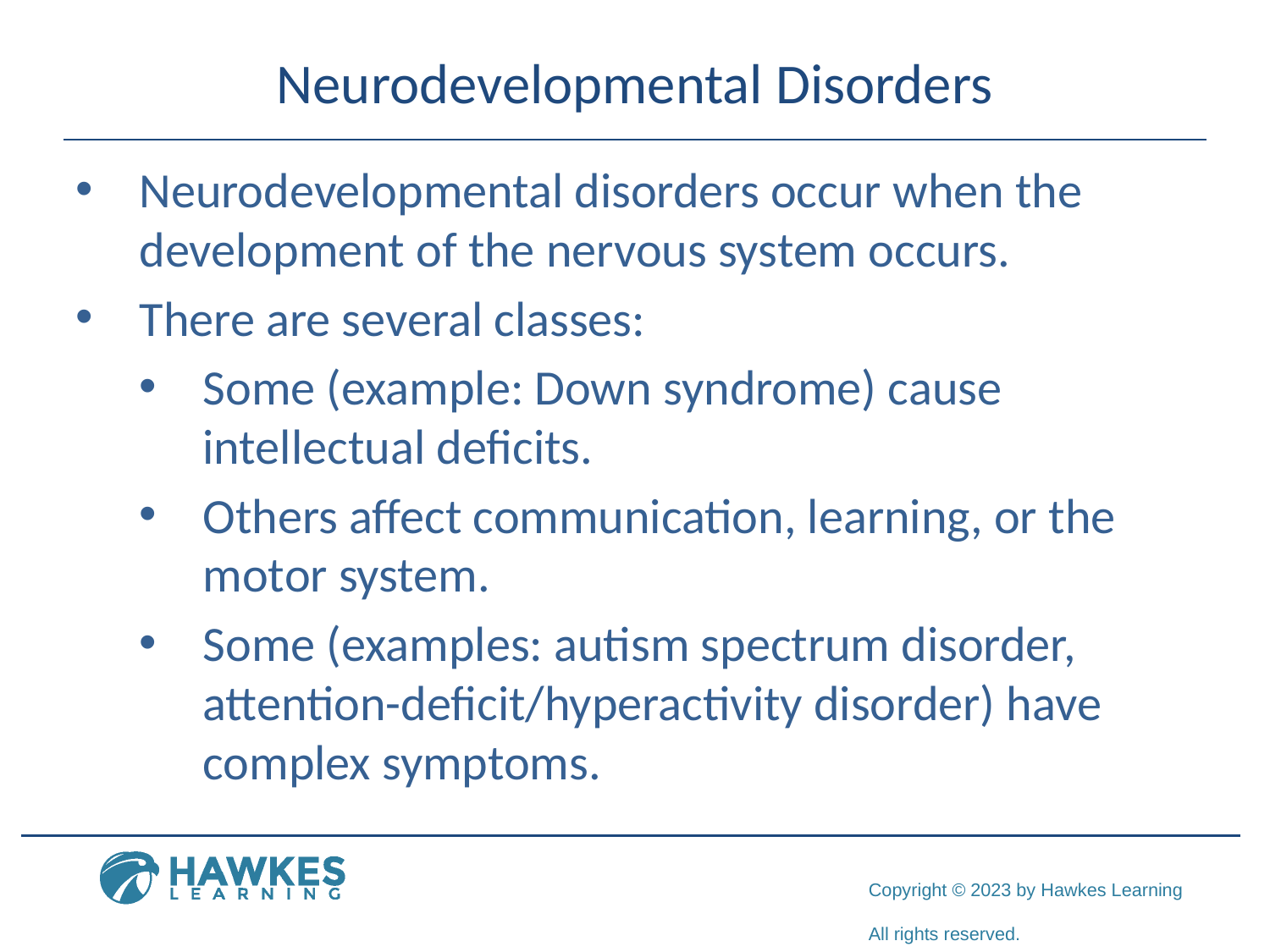

# Neurodevelopmental Disorders
Neurodevelopmental disorders occur when the development of the nervous system occurs.
There are several classes:
Some (example: Down syndrome) cause intellectual deficits.
Others affect communication, learning, or the motor system.
Some (examples: autism spectrum disorder, attention-deficit/hyperactivity disorder) have complex symptoms.